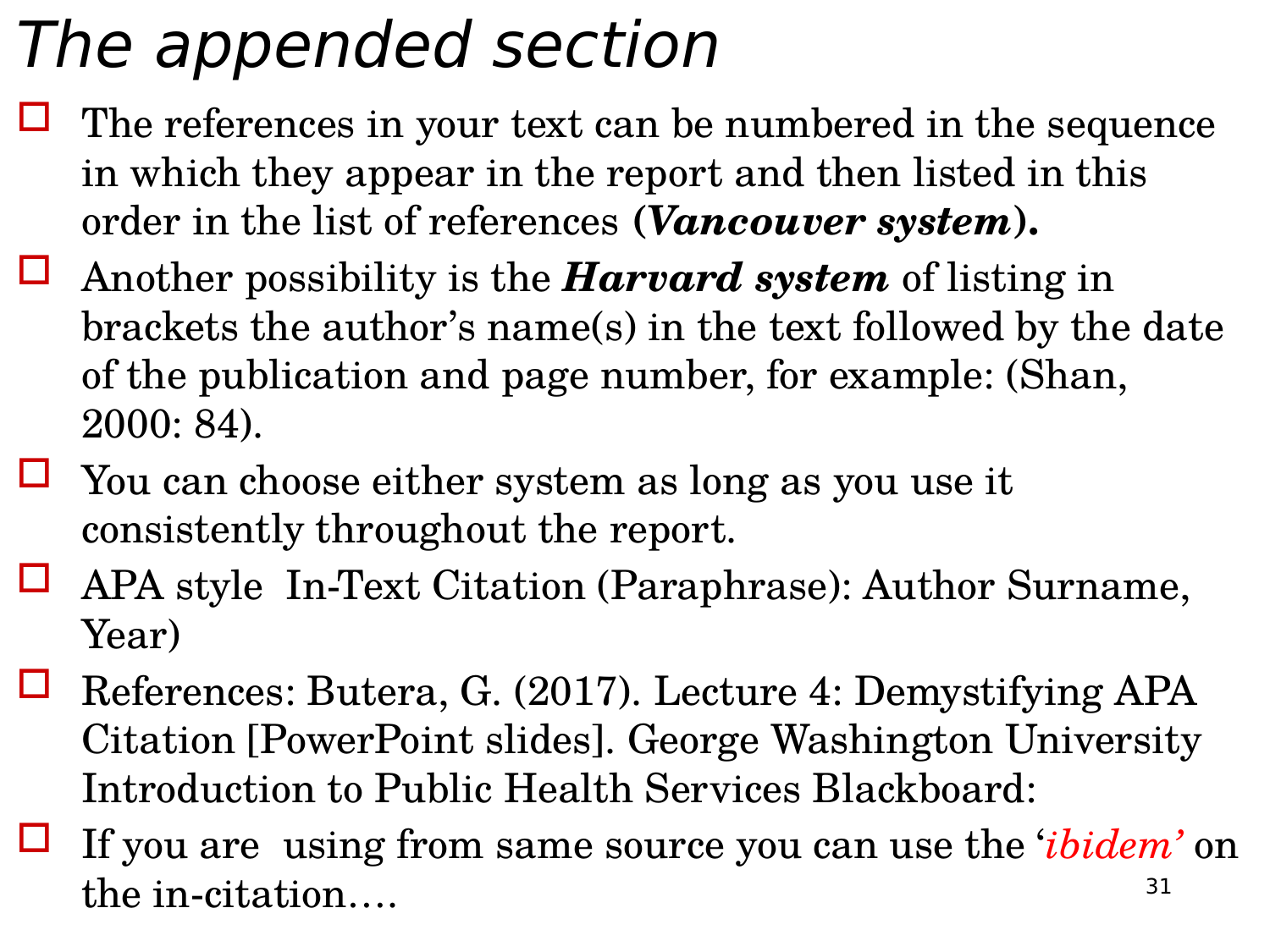

# The appended section
The references in your text can be numbered in the sequence in which they appear in the report and then listed in this order in the list of references (Vancouver system).
Another possibility is the Harvard system of listing in brackets the author’s name(s) in the text followed by the date of the publication and page number, for example: (Shan, 2000: 84).
You can choose either system as long as you use it consistently throughout the report.
APA style  In-Text Citation (Paraphrase): Author Surname, Year)
References: Butera, G. (2017). Lecture 4: Demystifying APA Citation [PowerPoint slides]. George Washington University Introduction to Public Health Services Blackboard:
If you are  using from same source you can use the ‘ibidem’ on the in-citation….
31